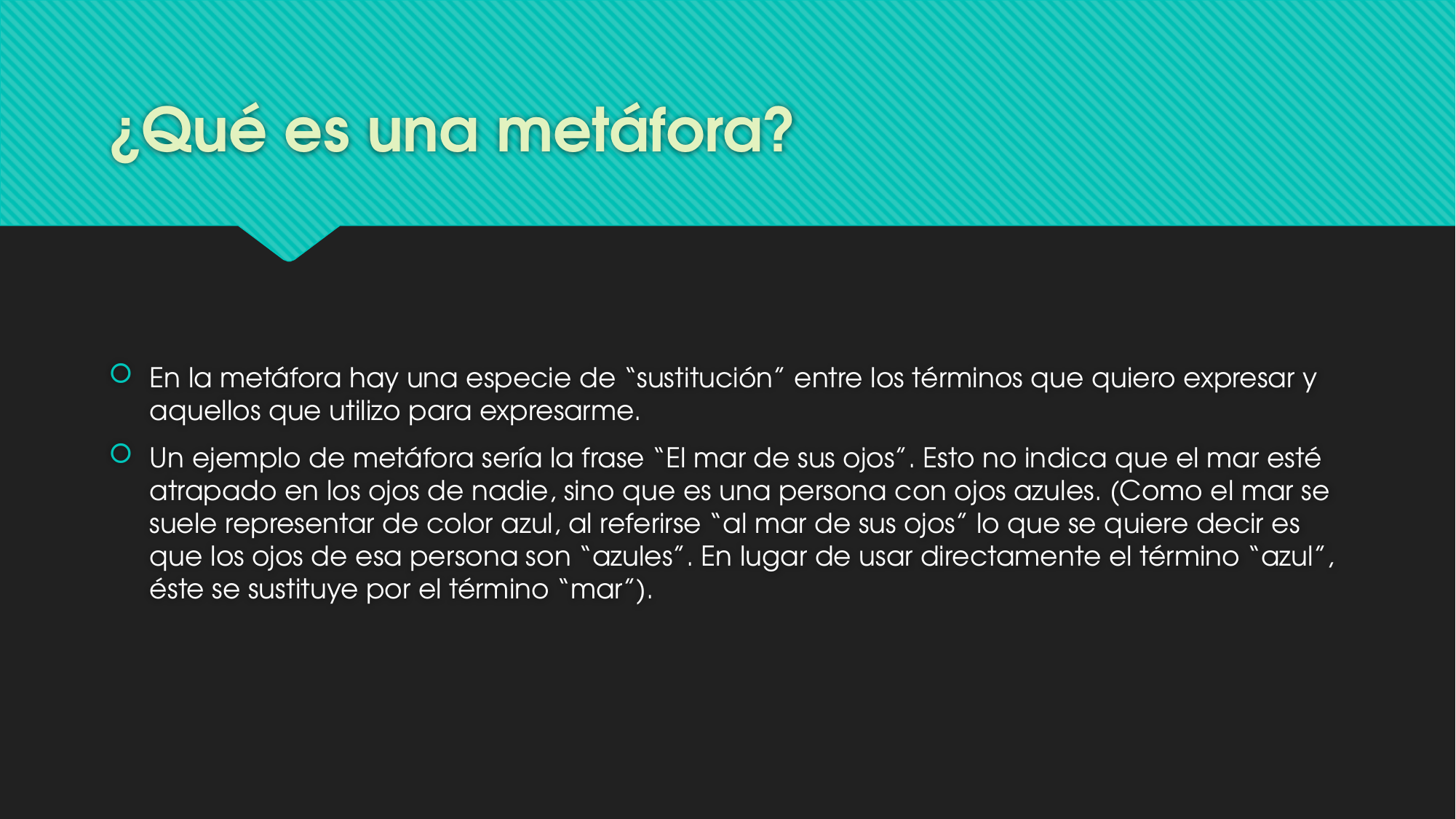

# ¿Qué es una metáfora?
En la metáfora hay una especie de “sustitución” entre los términos que quiero expresar y aquellos que utilizo para expresarme.
Un ejemplo de metáfora sería la frase “El mar de sus ojos”. Esto no indica que el mar esté atrapado en los ojos de nadie, sino que es una persona con ojos azules. (Como el mar se suele representar de color azul, al referirse “al mar de sus ojos” lo que se quiere decir es que los ojos de esa persona son “azules”. En lugar de usar directamente el término “azul”, éste se sustituye por el término “mar”).